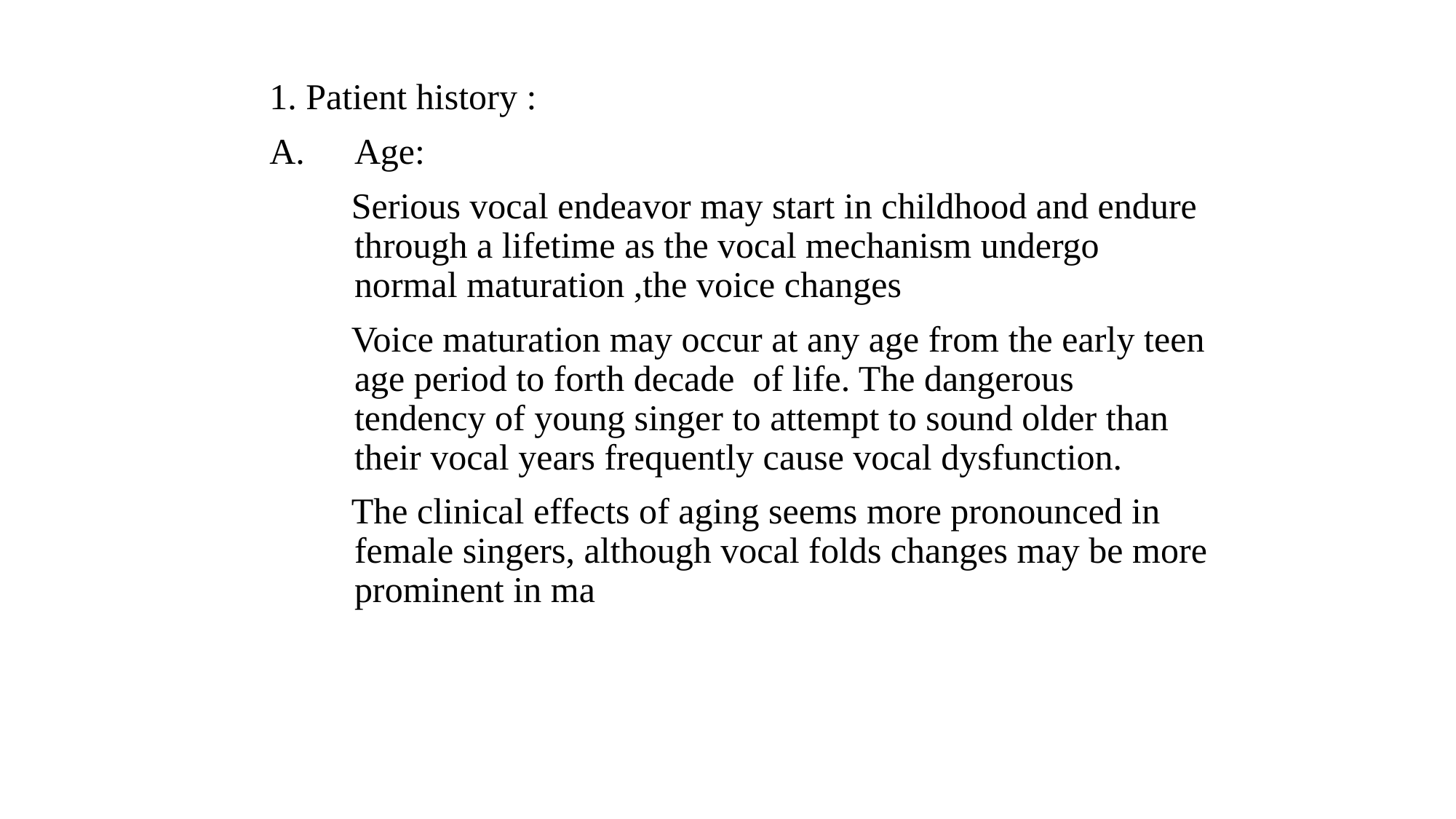

1. Patient history :
Age:
         Serious vocal endeavor may start in childhood and endure through a lifetime as the vocal mechanism undergo normal maturation ,the voice changes
         Voice maturation may occur at any age from the early teen age period to forth decade  of life. The dangerous tendency of young singer to attempt to sound older than their vocal years frequently cause vocal dysfunction.
         The clinical effects of aging seems more pronounced in female singers, although vocal folds changes may be more prominent in ma